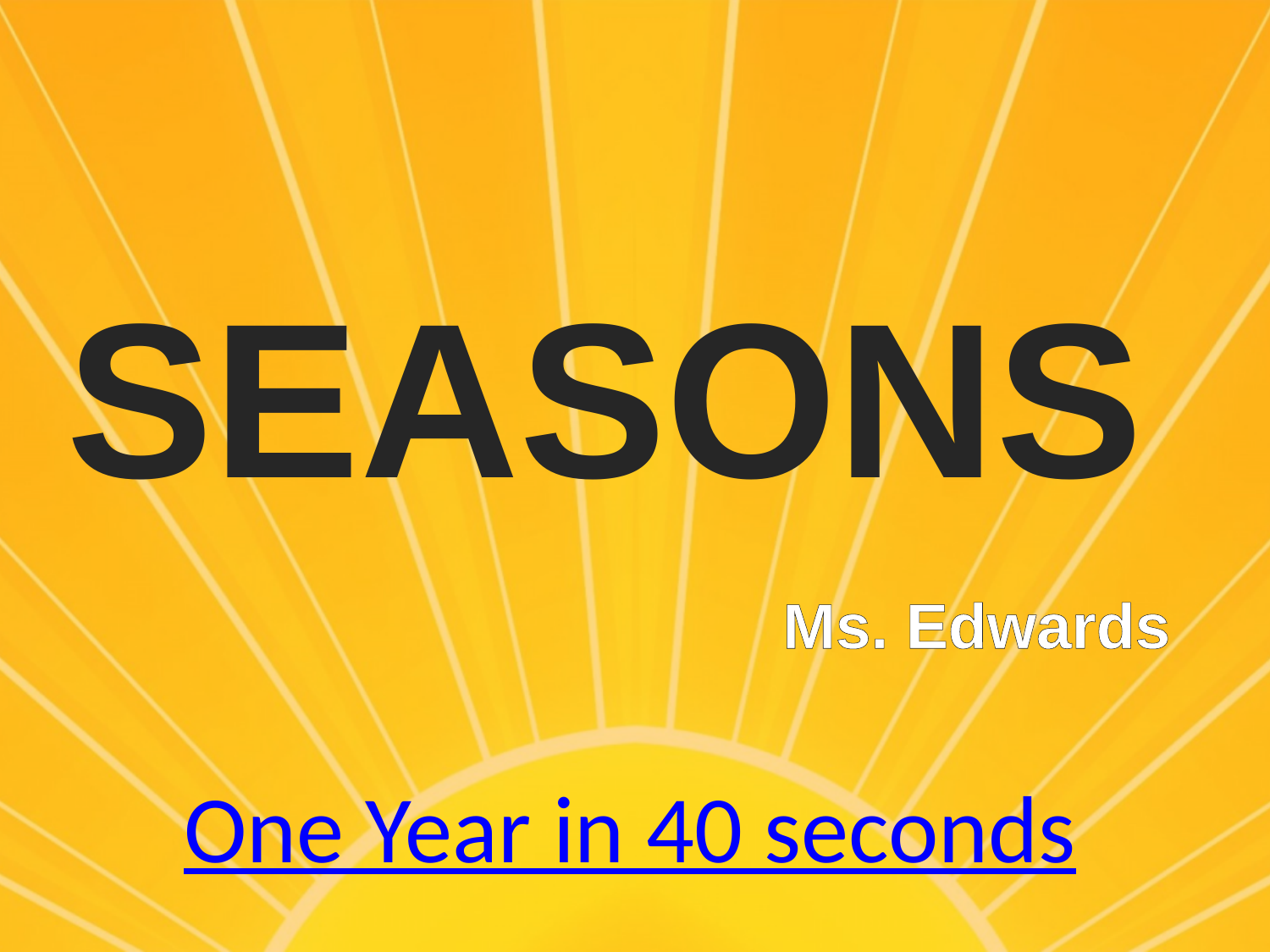

# SEASONS Ms. Edwards

One Year in 40 seconds